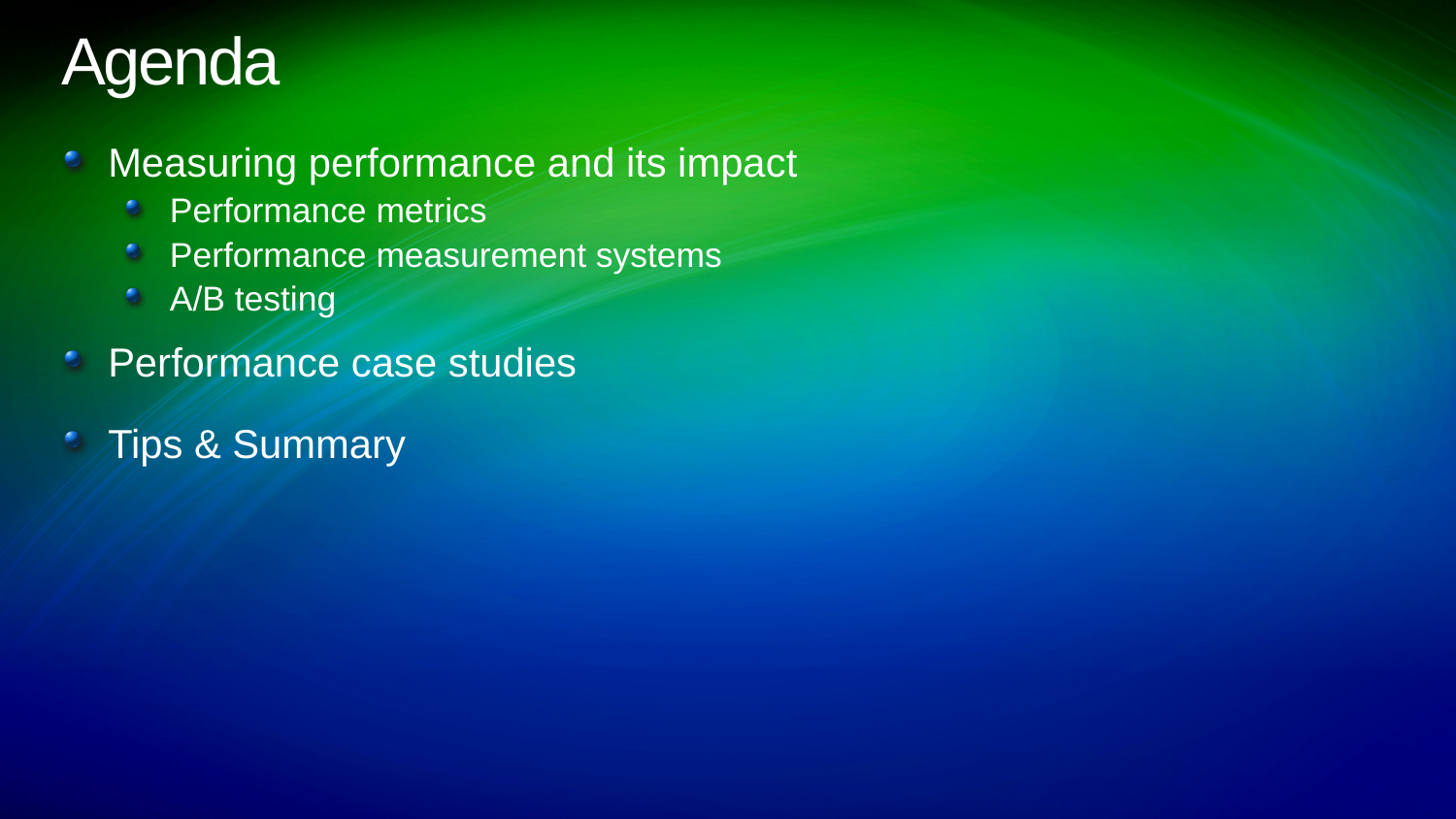

# Agenda
Measuring performance and its impact
Performance metrics
Performance measurement systems
A/B testing
Performance case studies

Tips & Summary